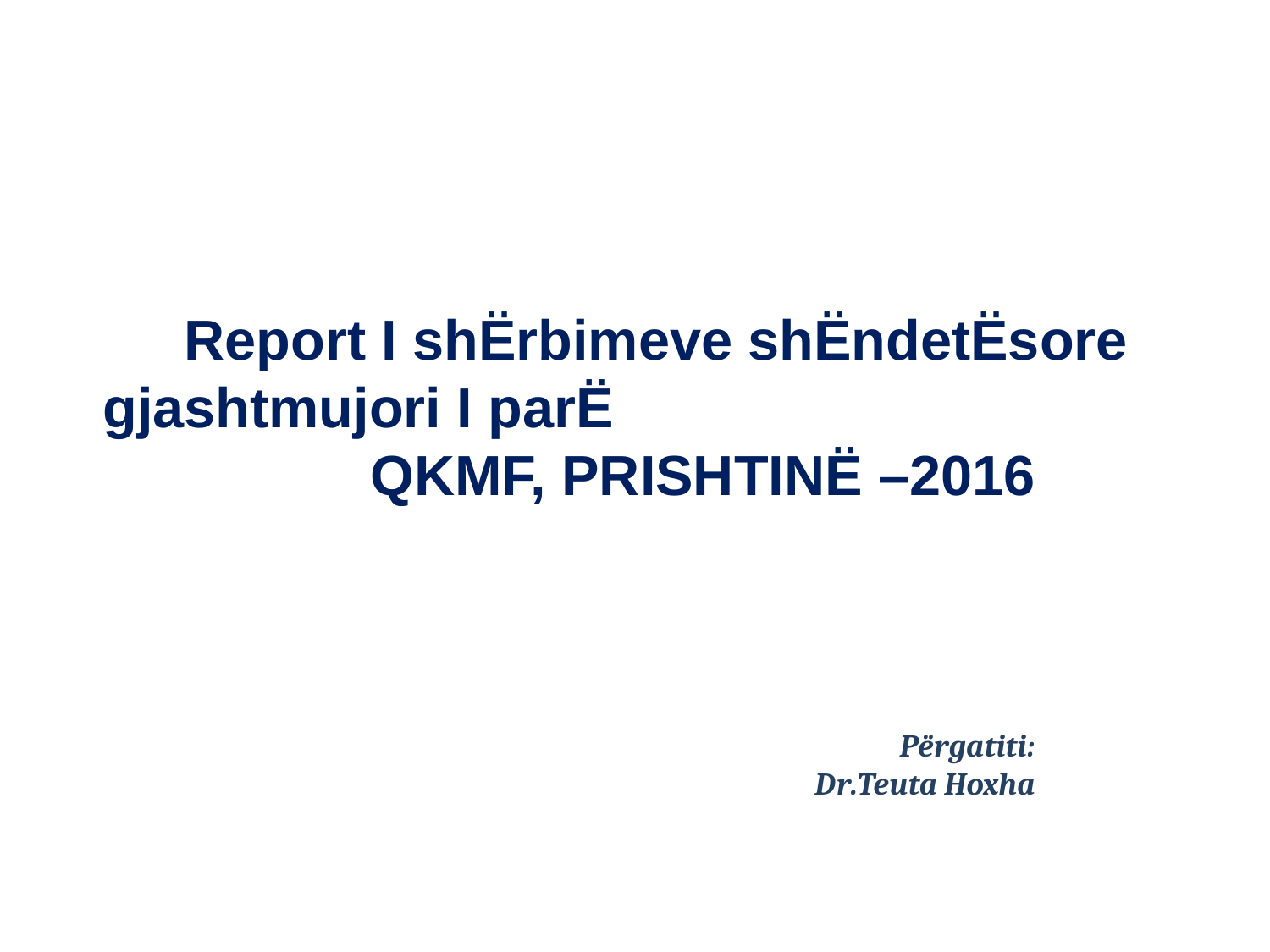

# Report I shËrbimeve shËndetËsore gjashtmujori I parË                                             QKMF, PRISHTINË –2016
Përgatiti:
Dr.Teuta Hoxha